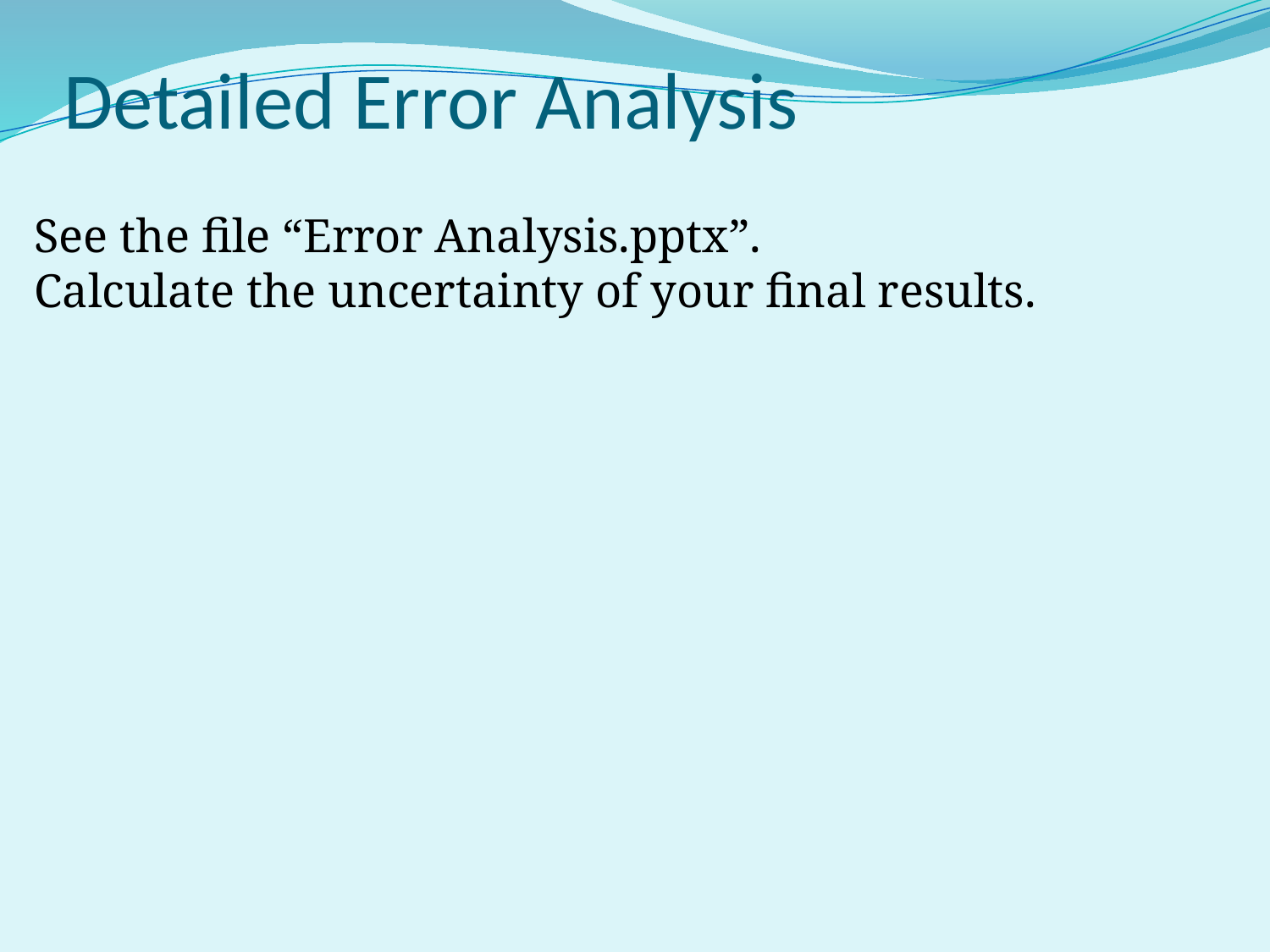

# Detailed Error Analysis
See the file “Error Analysis.pptx”.
Calculate the uncertainty of your final results.